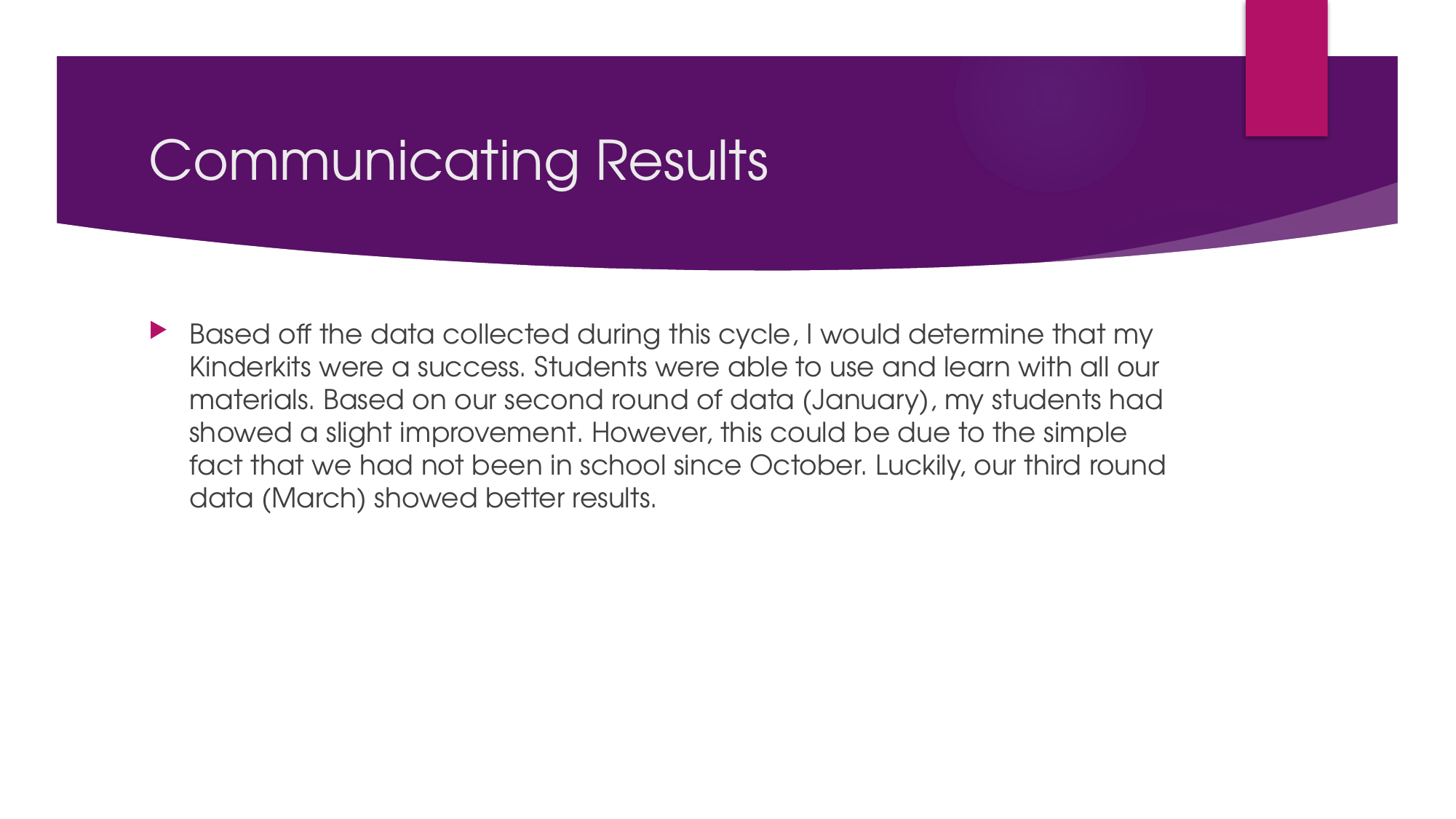

# Communicating Results
Based off the data collected during this cycle, I would determine that my Kinderkits were a success. Students were able to use and learn with all our materials. Based on our second round of data (January), my students had showed a slight improvement. However, this could be due to the simple fact that we had not been in school since October. Luckily, our third round data (March) showed better results.